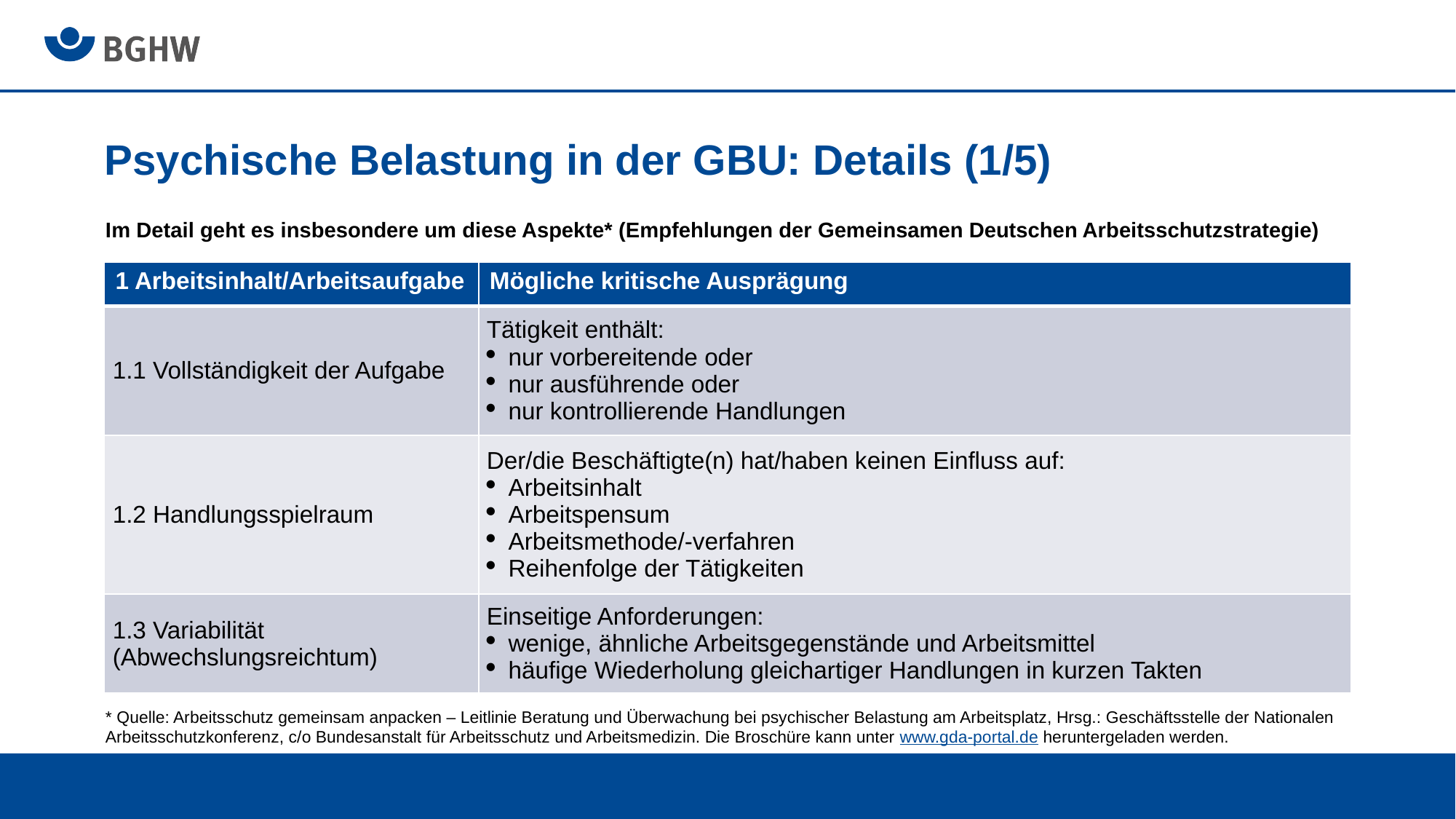

# Psychische Belastung in der GBU: Details (1/5)
Im Detail geht es insbesondere um diese Aspekte* (Empfehlungen der Gemeinsamen Deutschen Arbeitsschutzstrategie)
| 1 Arbeitsinhalt/Arbeitsaufgabe | Mögliche kritische Ausprägung |
| --- | --- |
| 1.1 Vollständigkeit der Aufgabe | Tätigkeit enthält: nur vorbereitende oder nur ausführende oder nur kontrollierende Handlungen |
| 1.2 Handlungsspielraum | Der/die Beschäftigte(n) hat/haben keinen Einfluss auf: Arbeitsinhalt Arbeitspensum Arbeitsmethode/-verfahren Reihenfolge der Tätigkeiten |
| 1.3 Variabilität (Abwechslungsreichtum) | Einseitige Anforderungen: wenige, ähnliche Arbeitsgegenstände und Arbeitsmittel häufige Wiederholung gleichartiger Handlungen in kurzen Takten |
* Quelle: Arbeitsschutz gemeinsam anpacken – Leitlinie Beratung und Überwachung bei psychischer Belastung am Arbeitsplatz, Hrsg.: Geschäftsstelle der Nationalen Arbeitsschutzkonferenz, c/o Bundesanstalt für Arbeitsschutz und Arbeitsmedizin. Die Broschüre kann unter www.gda-portal.de heruntergeladen werden.